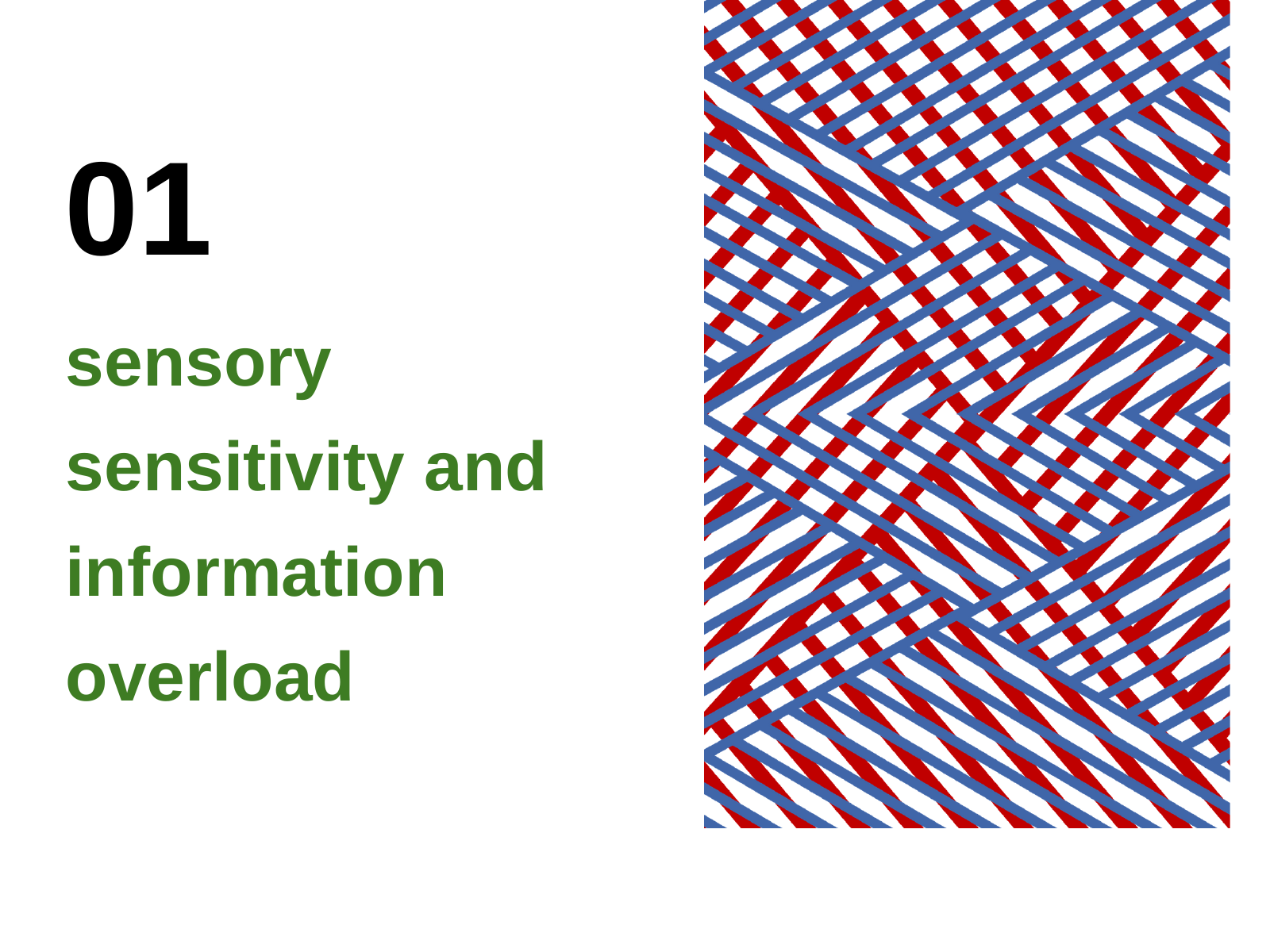

# 01
sensory  sensitivity and  information  overload